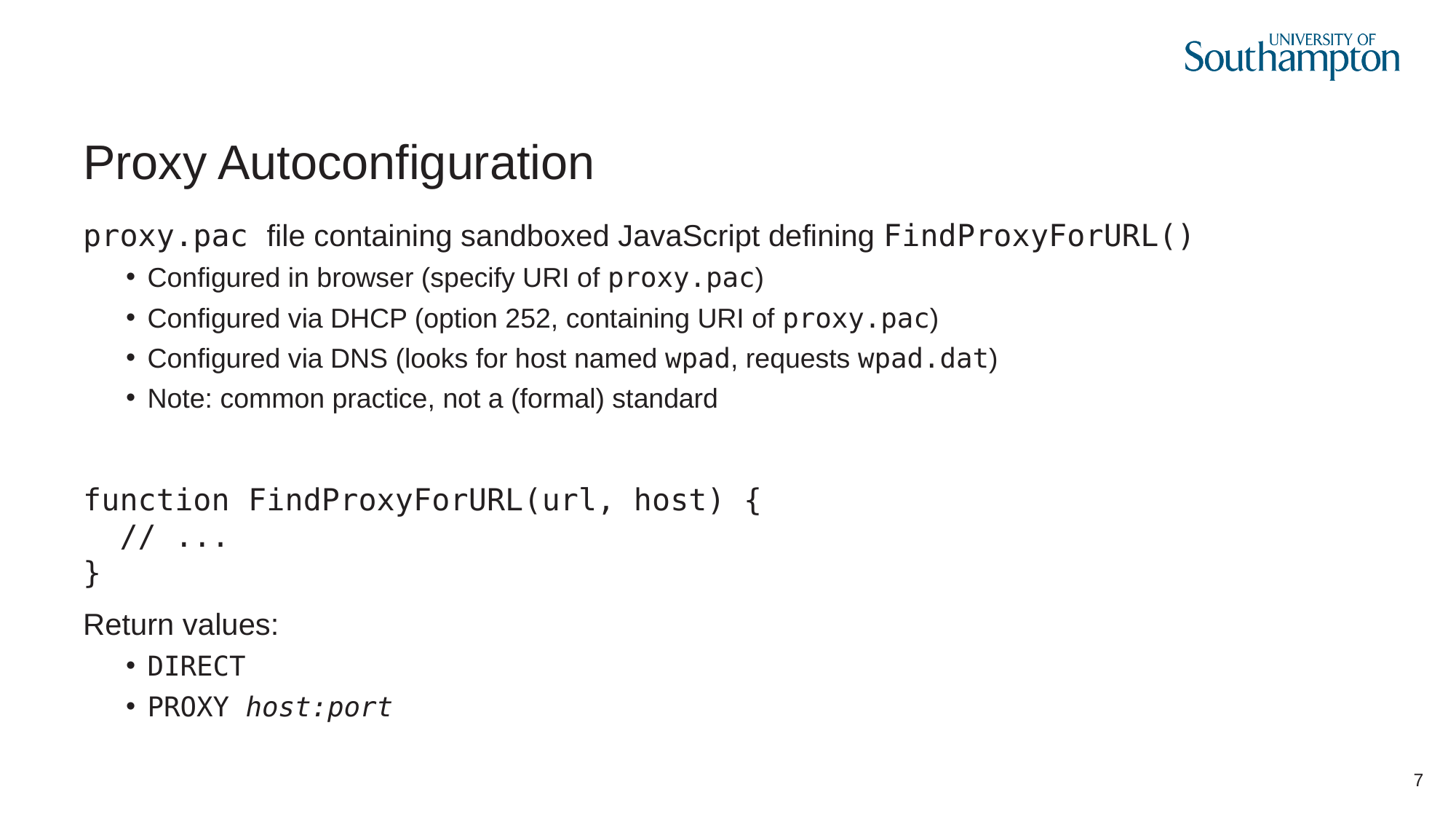

# Proxy Autoconfiguration
proxy.pac file containing sandboxed JavaScript defining FindProxyForURL()
Configured in browser (specify URI of proxy.pac)
Configured via DHCP (option 252, containing URI of proxy.pac)
Configured via DNS (looks for host named wpad, requests wpad.dat)
Note: common practice, not a (formal) standard

function FindProxyForURL(url, host) {
  // ...
}
Return values:
DIRECT
PROXY host:port